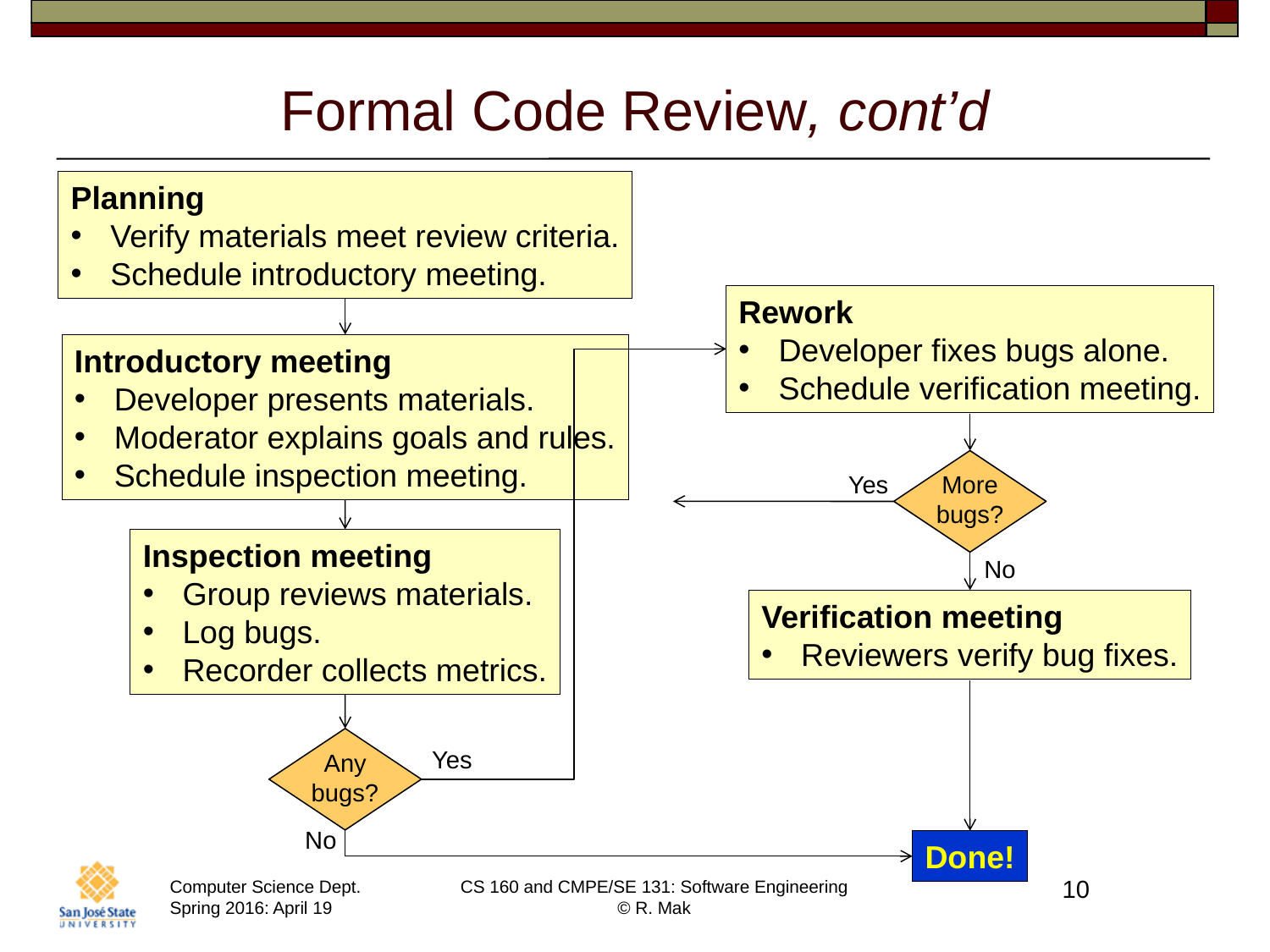

# Formal Code Review, cont’d
Planning
Verify materials meet review criteria.
Schedule introductory meeting.
Rework
Developer fixes bugs alone.
Schedule verification meeting.
Yes
Introductory meeting
Developer presents materials.
Moderator explains goals and rules.
Schedule inspection meeting.

More
bugs?
Yes
Inspection meeting
Group reviews materials.
Log bugs.
Recorder collects metrics.
No
Verification meeting
Reviewers verify bug fixes.

Any
bugs?
No
Done!
10